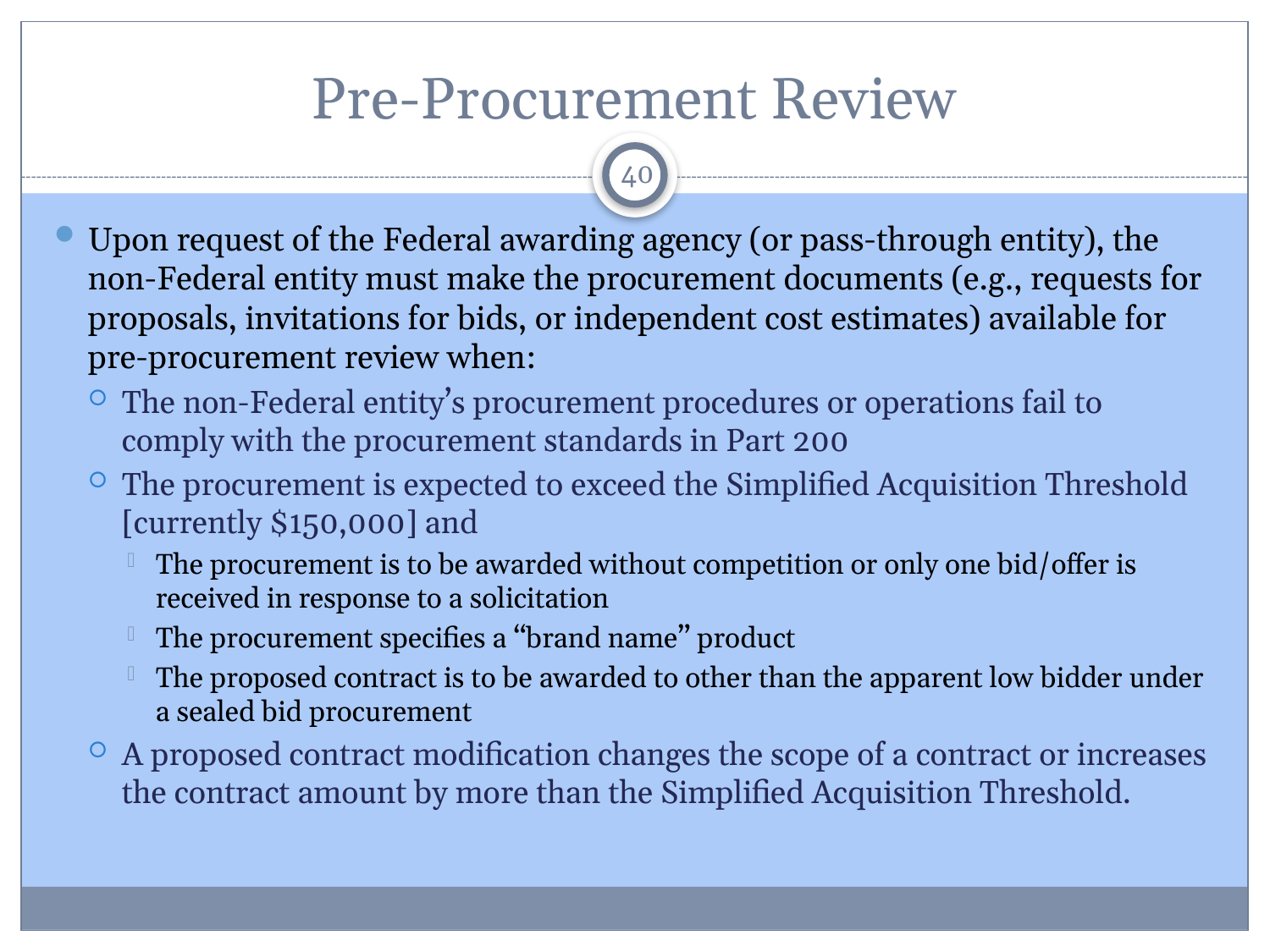

# Pre-Procurement Review
40
Upon request of the Federal awarding agency (or pass-through entity), the non-Federal entity must make the procurement documents (e.g., requests for proposals, invitations for bids, or independent cost estimates) available for pre-procurement review when:
The non-Federal entity’s procurement procedures or operations fail to comply with the procurement standards in Part 200
The procurement is expected to exceed the Simplified Acquisition Threshold [currently $150,000] and
The procurement is to be awarded without competition or only one bid/offer is received in response to a solicitation
The procurement specifies a ‘‘brand name’’ product
The proposed contract is to be awarded to other than the apparent low bidder under a sealed bid procurement
A proposed contract modification changes the scope of a contract or increases the contract amount by more than the Simplified Acquisition Threshold.